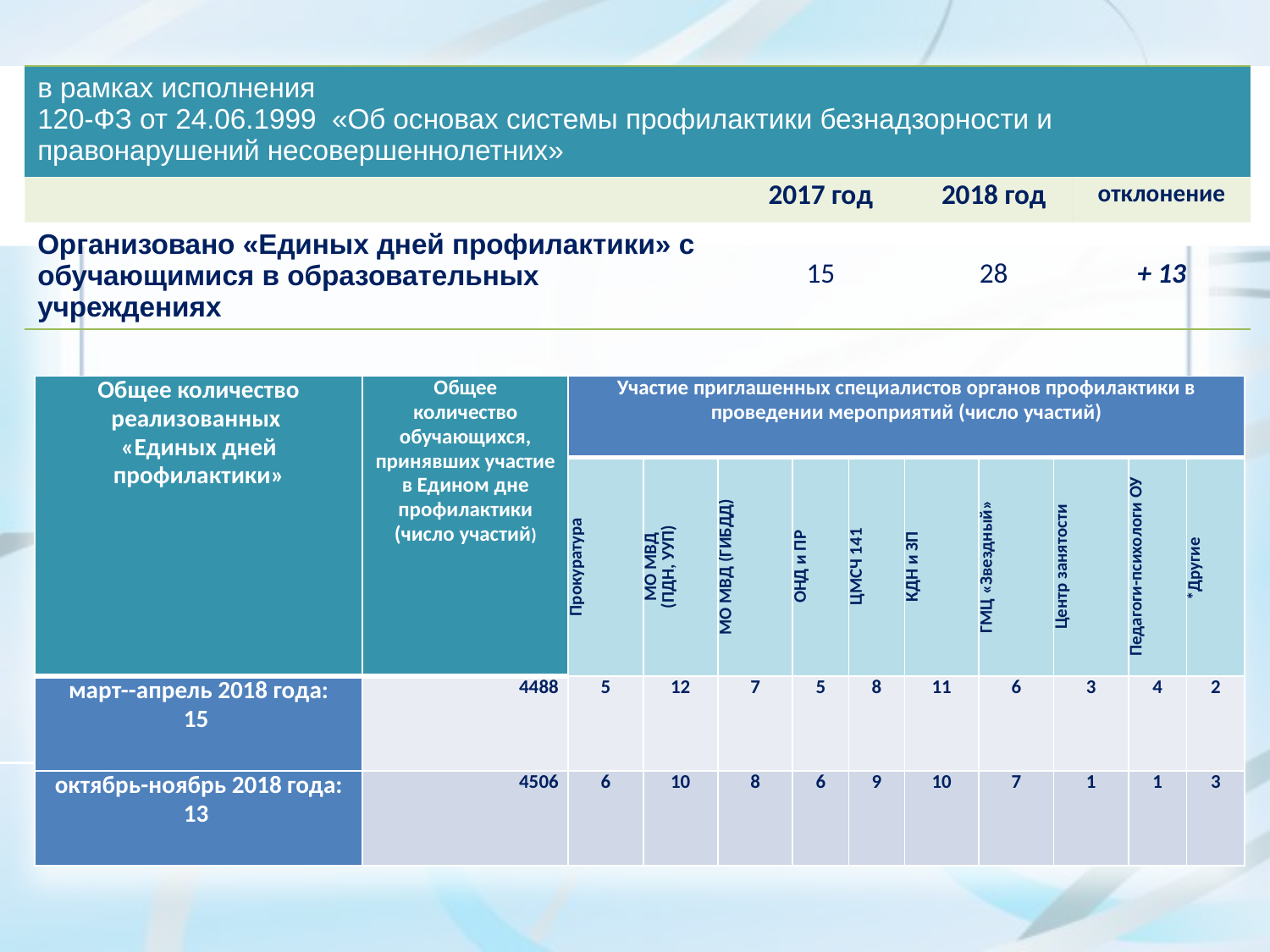

| в рамках исполнения 120-ФЗ от 24.06.1999 «Об основах системы профилактики безнадзорности и правонарушений несовершеннолетних» |  |  |  |
| --- | --- | --- | --- |
|  | 2017 год | 2018 год | отклонение |
| Организовано «Единых дней профилактики» с обучающимися в образовательных учреждениях | 15 | 28 | + 13 |
| Общее количество реализованных «Единых дней профилактики» | Общее количество обучающихся, принявших участие в Едином дне профилактики (число участий) | Участие приглашенных специалистов органов профилактики в проведении мероприятий (число участий) |  |  |  |  |  |  |  |  |  |
| --- | --- | --- | --- | --- | --- | --- | --- | --- | --- | --- | --- |
|  |  | Прокуратура | МО МВД (ПДН, УУП) | МО МВД (ГИБДД) | ОНД и ПР | ЦМСЧ 141 | КДН и ЗП | ГМЦ «Звездный» | Центр занятости | Педагоги-психологи ОУ | \*Другие |
| март--апрель 2018 года: 15 | 4488 | 5 | 12 | 7 | 5 | 8 | 11 | 6 | 3 | 4 | 2 |
| октябрь-ноябрь 2018 года: 13 | 4506 | 6 | 10 | 8 | 6 | 9 | 10 | 7 | 1 | 1 | 3 |